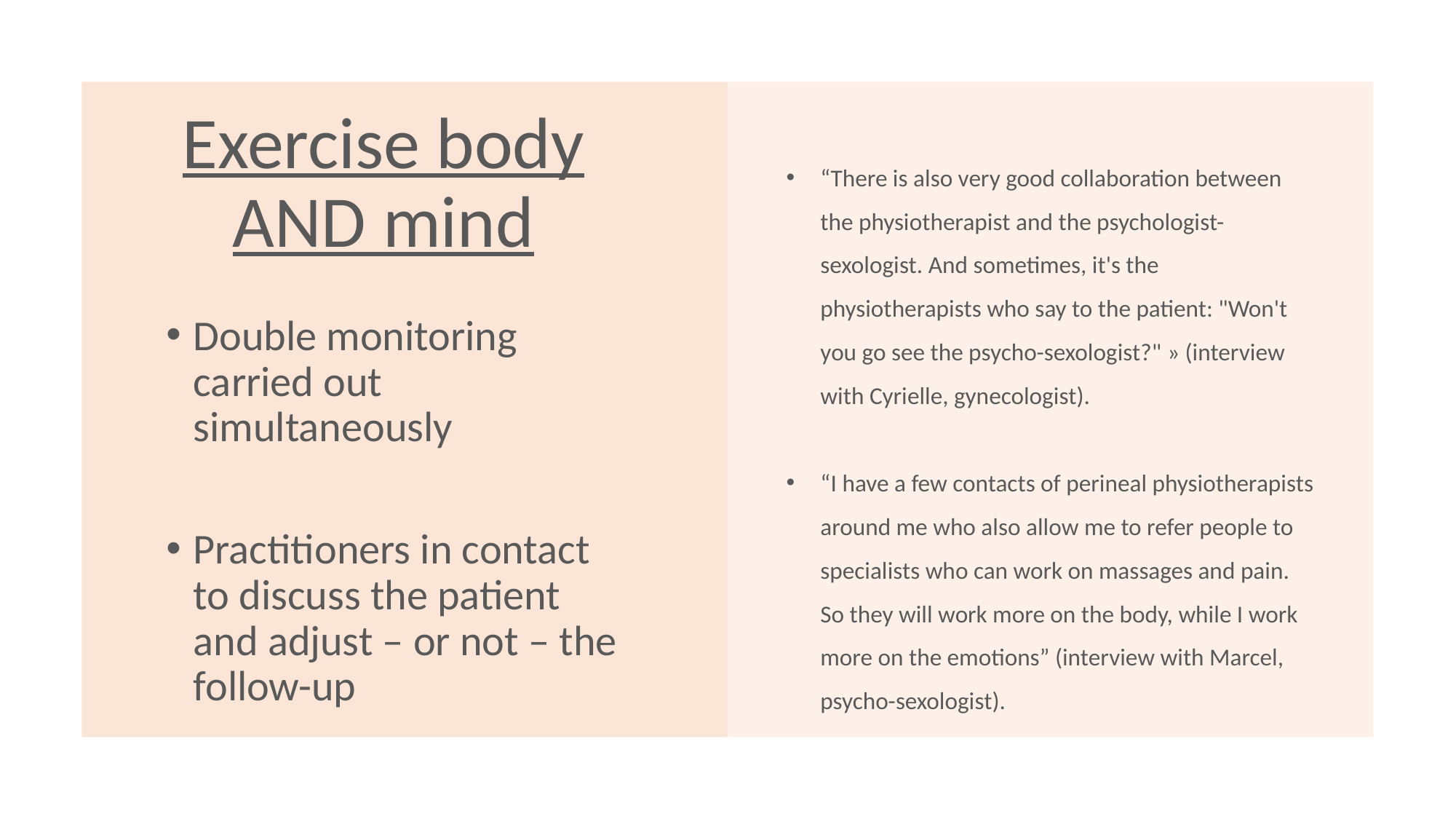

# Exercise body AND mind

“There is also very good collaboration between the physiotherapist and the psychologist-sexologist. And sometimes, it's the physiotherapists who say to the patient: "Won't you go see the psycho-sexologist?" » (interview with Cyrielle, gynecologist).

“I have a few contacts of perineal physiotherapists around me who also allow me to refer people to specialists who can work on massages and pain. So they will work more on the body, while I work more on the emotions” (interview with Marcel, psycho-sexologist).
Double monitoring carried out simultaneously

Practitioners in contact to discuss the patient and adjust – or not – the follow-up